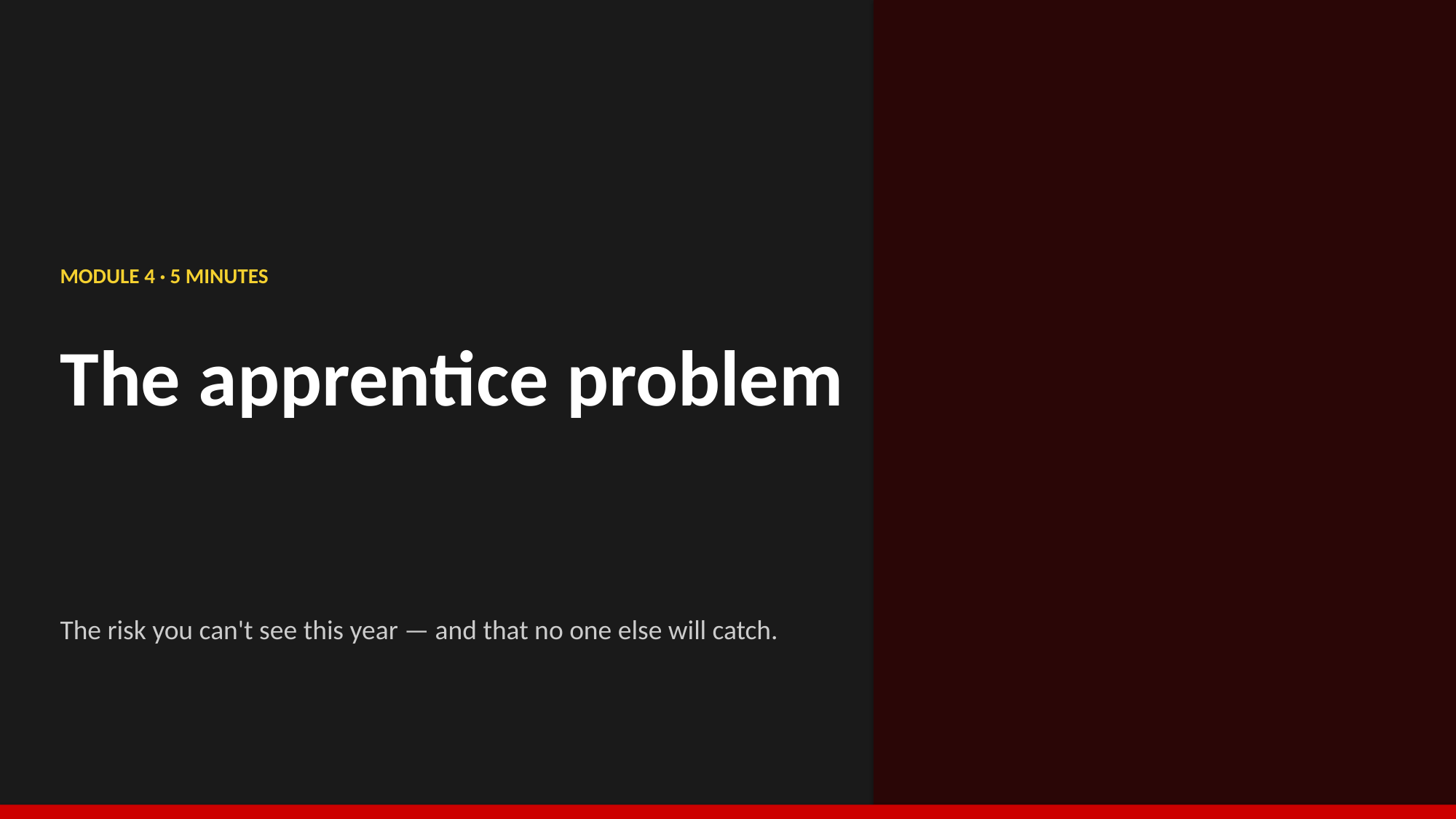

MODULE 4 · 5 MINUTES
The apprentice problem
The risk you can't see this year — and that no one else will catch.